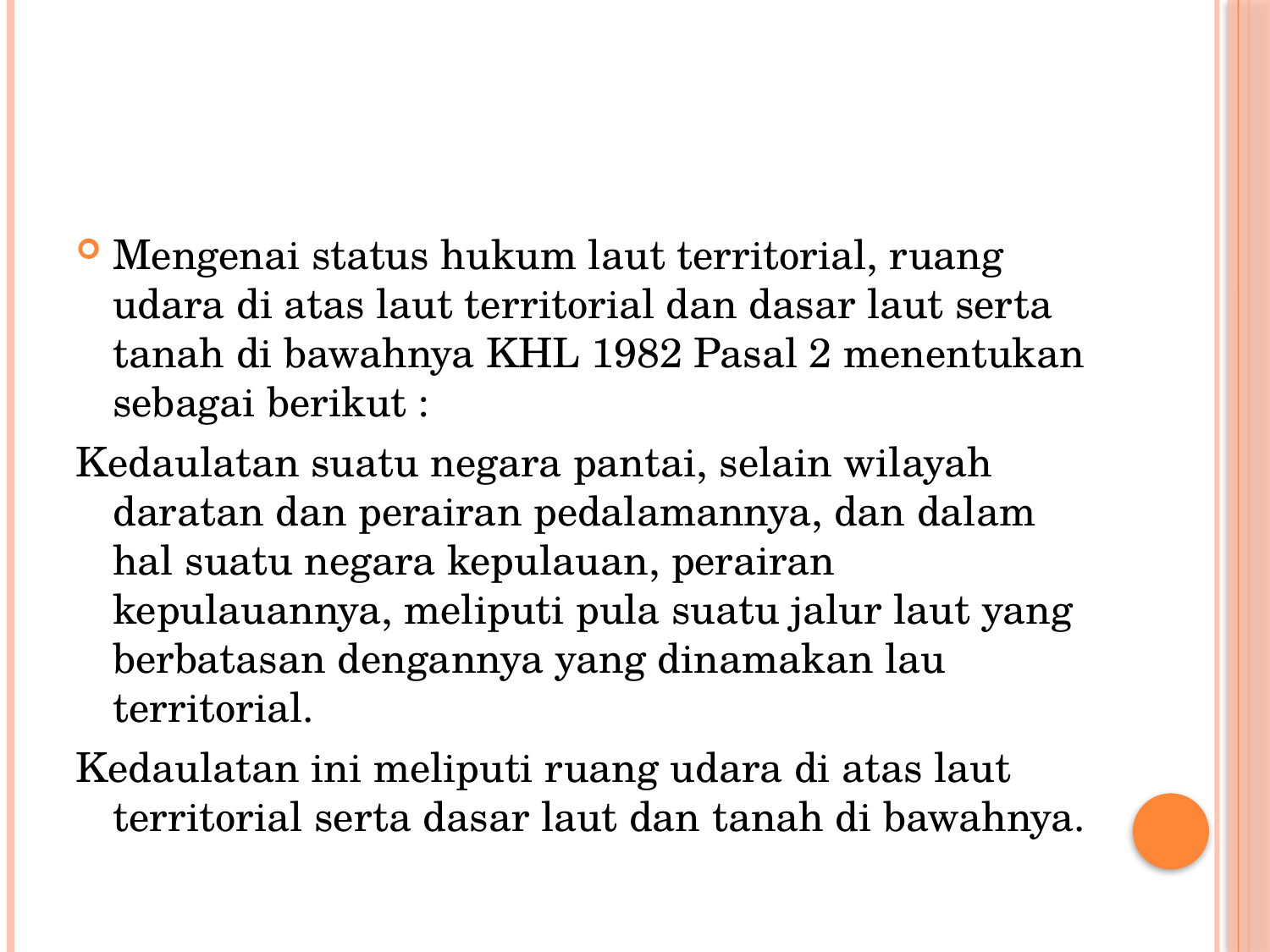

#
Mengenai status hukum laut territorial, ruang udara di atas laut territorial dan dasar laut serta tanah di bawahnya KHL 1982 Pasal 2 menentukan sebagai berikut :
Kedaulatan suatu negara pantai, selain wilayah daratan dan perairan pedalamannya, dan dalam hal suatu negara kepulauan, perairan kepulauannya, meliputi pula suatu jalur laut yang berbatasan dengannya yang dinamakan lau territorial.
Kedaulatan ini meliputi ruang udara di atas laut territorial serta dasar laut dan tanah di bawahnya.